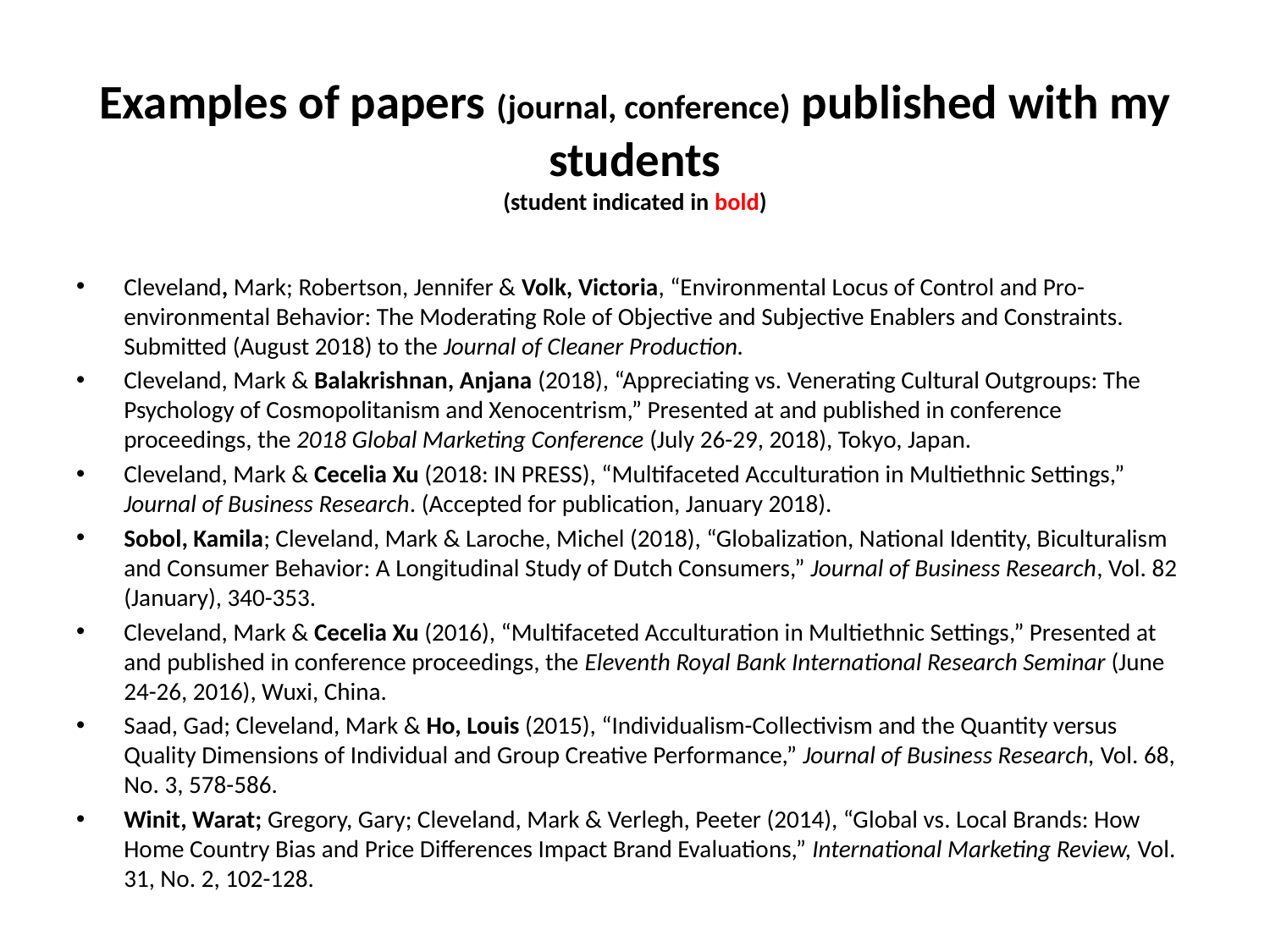

# Examples of papers (journal, conference) published with my students (student indicated in bold)
Cleveland, Mark; Robertson, Jennifer & Volk, Victoria, “Environmental Locus of Control and Pro-environmental Behavior: The Moderating Role of Objective and Subjective Enablers and Constraints. Submitted (August 2018) to the Journal of Cleaner Production.
Cleveland, Mark & Balakrishnan, Anjana (2018), “Appreciating vs. Venerating Cultural Outgroups: The Psychology of Cosmopolitanism and Xenocentrism,” Presented at and published in conference proceedings, the 2018 Global Marketing Conference (July 26-29, 2018), Tokyo, Japan.
Cleveland, Mark & Cecelia Xu (2018: IN PRESS), “Multifaceted Acculturation in Multiethnic Settings,” Journal of Business Research. (Accepted for publication, January 2018).
Sobol, Kamila; Cleveland, Mark & Laroche, Michel (2018), “Globalization, National Identity, Biculturalism and Consumer Behavior: A Longitudinal Study of Dutch Consumers,” Journal of Business Research, Vol. 82 (January), 340-353.
Cleveland, Mark & Cecelia Xu (2016), “Multifaceted Acculturation in Multiethnic Settings,” Presented at and published in conference proceedings, the Eleventh Royal Bank International Research Seminar (June 24-26, 2016), Wuxi, China.
Saad, Gad; Cleveland, Mark & Ho, Louis (2015), “Individualism-Collectivism and the Quantity versus Quality Dimensions of Individual and Group Creative Performance,” Journal of Business Research, Vol. 68, No. 3, 578-586.
Winit, Warat; Gregory, Gary; Cleveland, Mark & Verlegh, Peeter (2014), “Global vs. Local Brands: How Home Country Bias and Price Differences Impact Brand Evaluations,” International Marketing Review, Vol. 31, No. 2, 102-128.